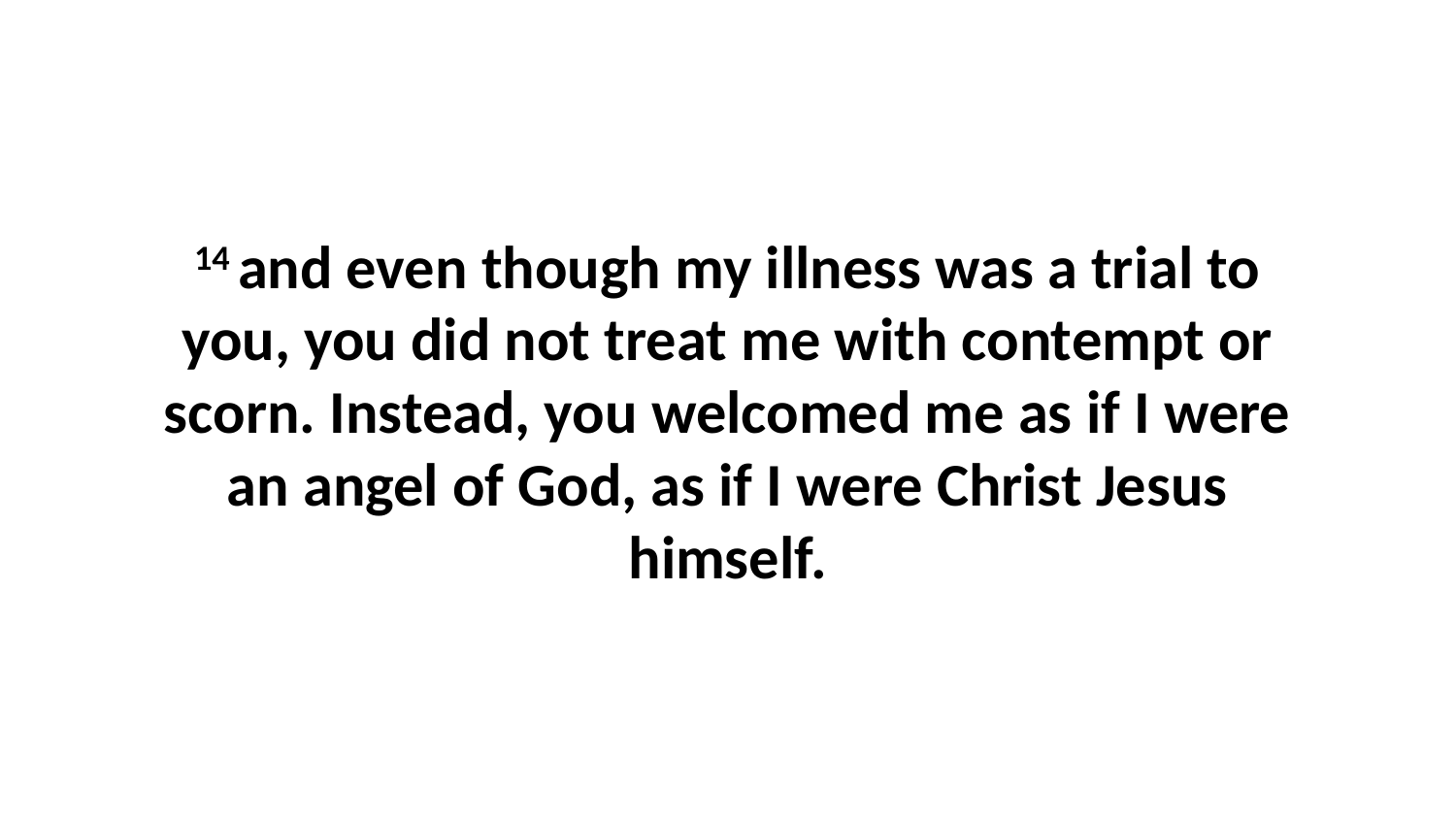

14 and even though my illness was a trial to you, you did not treat me with contempt or scorn. Instead, you welcomed me as if I were an angel of God, as if I were Christ Jesus himself.